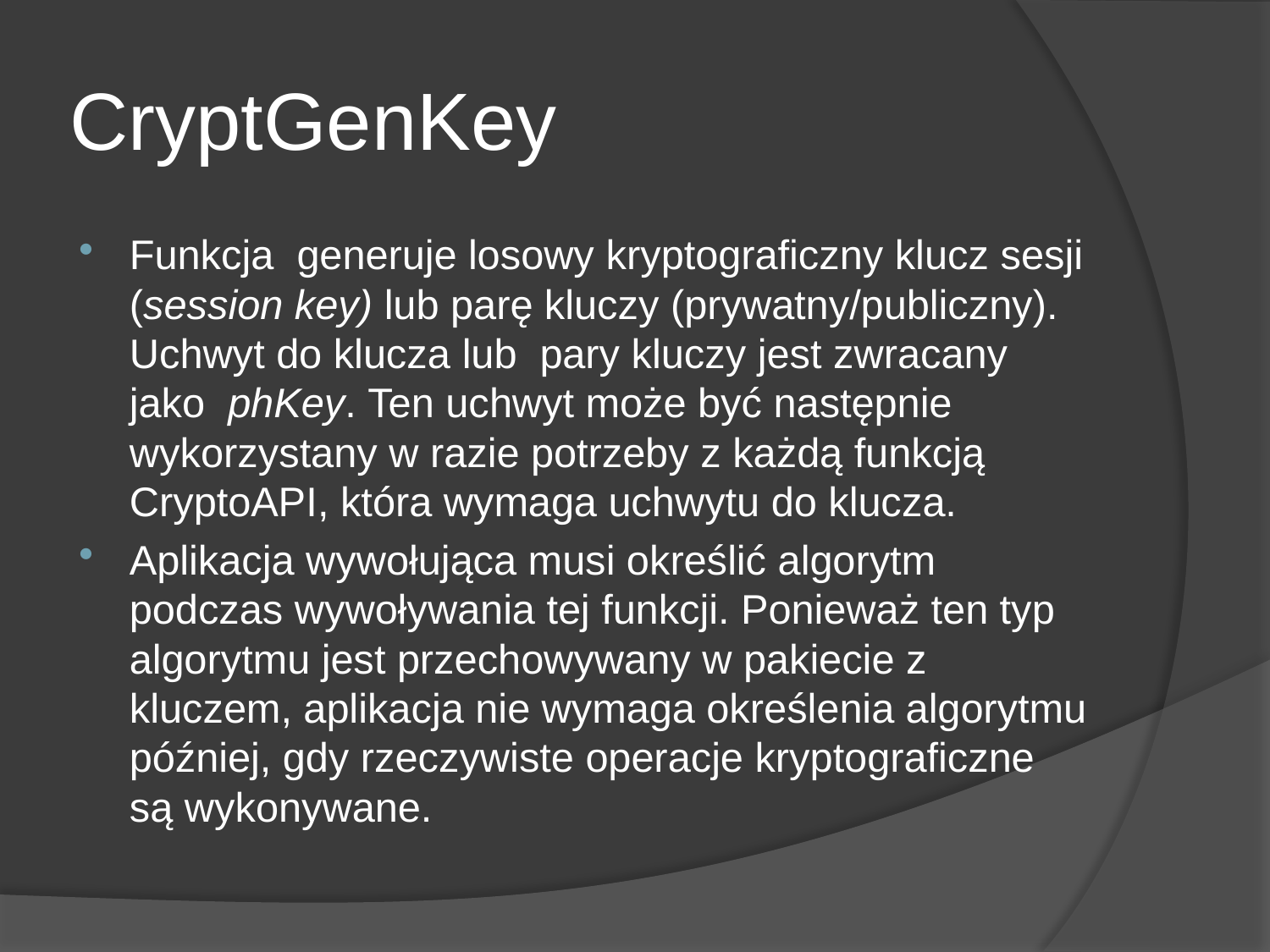

# CryptGenKey
Funkcja  generuje losowy kryptograficzny klucz sesji (session key) lub parę kluczy (prywatny/publiczny). Uchwyt do klucza lub  pary kluczy jest zwracany jako  phKey. Ten uchwyt może być następnie wykorzystany w razie potrzeby z każdą funkcją CryptoAPI, która wymaga uchwytu do klucza.
Aplikacja wywołująca musi określić algorytm podczas wywoływania tej funkcji. Ponieważ ten typ algorytmu jest przechowywany w pakiecie z kluczem, aplikacja nie wymaga określenia algorytmu później, gdy rzeczywiste operacje kryptograficzne są wykonywane.